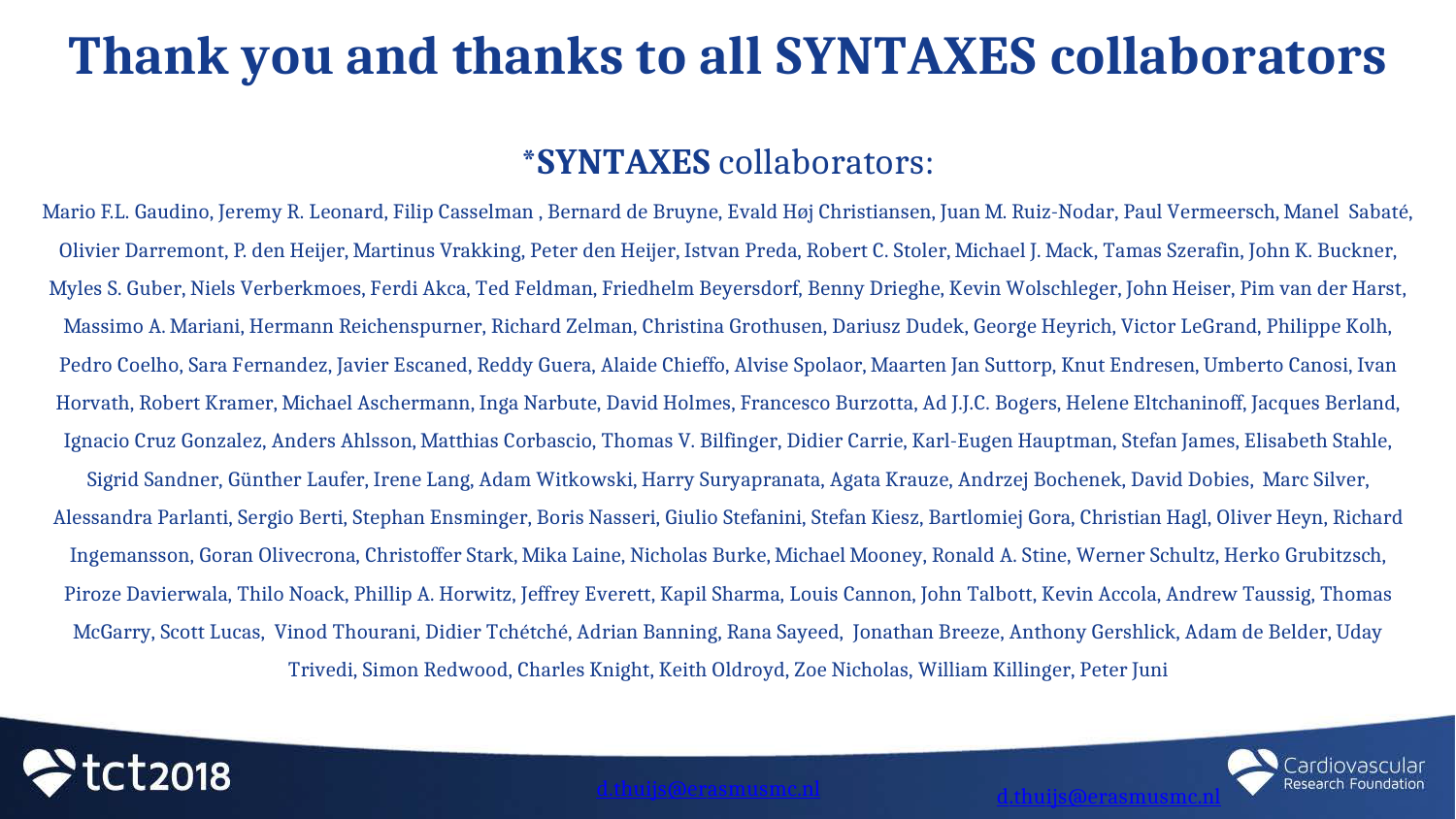

Thank you and thanks to all SYNTAXES collaborators
*SYNTAXES collaborators:
Mario F.L. Gaudino, Jeremy R. Leonard, Filip Casselman , Bernard de Bruyne, Evald Høj Christiansen, Juan M. Ruiz-Nodar, Paul Vermeersch, Manel  Sabaté, Olivier Darremont, P. den Heijer, Martinus Vrakking, Peter den Heijer, Istvan Preda, Robert C. Stoler, Michael J. Mack, Tamas Szerafin, John K. Buckner, Myles S. Guber, Niels Verberkmoes, Ferdi Akca, Ted Feldman, Friedhelm Beyersdorf, Benny Drieghe, Kevin Wolschleger, John Heiser, Pim van der Harst, Massimo A. Mariani, Hermann Reichenspurner, Richard Zelman, Christina Grothusen, Dariusz Dudek, George Heyrich, Victor LeGrand, Philippe Kolh, Pedro Coelho, Sara Fernandez, Javier Escaned, Reddy Guera, Alaide Chieffo, Alvise Spolaor, Maarten Jan Suttorp, Knut Endresen, Umberto Canosi, Ivan Horvath, Robert Kramer, Michael Aschermann, Inga Narbute, David Holmes, Francesco Burzotta, Ad J.J.C. Bogers, Helene Eltchaninoff, Jacques Berland, Ignacio Cruz Gonzalez, Anders Ahlsson, Matthias Corbascio, Thomas V. Bilfinger, Didier Carrie, Karl-Eugen Hauptman, Stefan James, Elisabeth Stahle, Sigrid Sandner, Günther Laufer, Irene Lang, Adam Witkowski, Harry Suryapranata, Agata Krauze, Andrzej Bochenek, David Dobies,  Marc Silver, Alessandra Parlanti, Sergio Berti, Stephan Ensminger, Boris Nasseri, Giulio Stefanini, Stefan Kiesz, Bartlomiej Gora, Christian Hagl, Oliver Heyn, Richard Ingemansson, Goran Olivecrona, Christoffer Stark, Mika Laine, Nicholas Burke, Michael Mooney, Ronald A. Stine, Werner Schultz, Herko Grubitzsch, Piroze Davierwala, Thilo Noack, Phillip A. Horwitz, Jeffrey Everett, Kapil Sharma, Louis Cannon, John Talbott, Kevin Accola, Andrew Taussig, Thomas McGarry, Scott Lucas,  Vinod Thourani, Didier Tchétché, Adrian Banning, Rana Sayeed,  Jonathan Breeze, Anthony Gershlick, Adam de Belder, Uday Trivedi, Simon Redwood, Charles Knight, Keith Oldroyd, Zoe Nicholas, William Killinger, Peter Juni
d.thuijs@erasmusmc.nl
d.thuijs@erasmusmc.nl